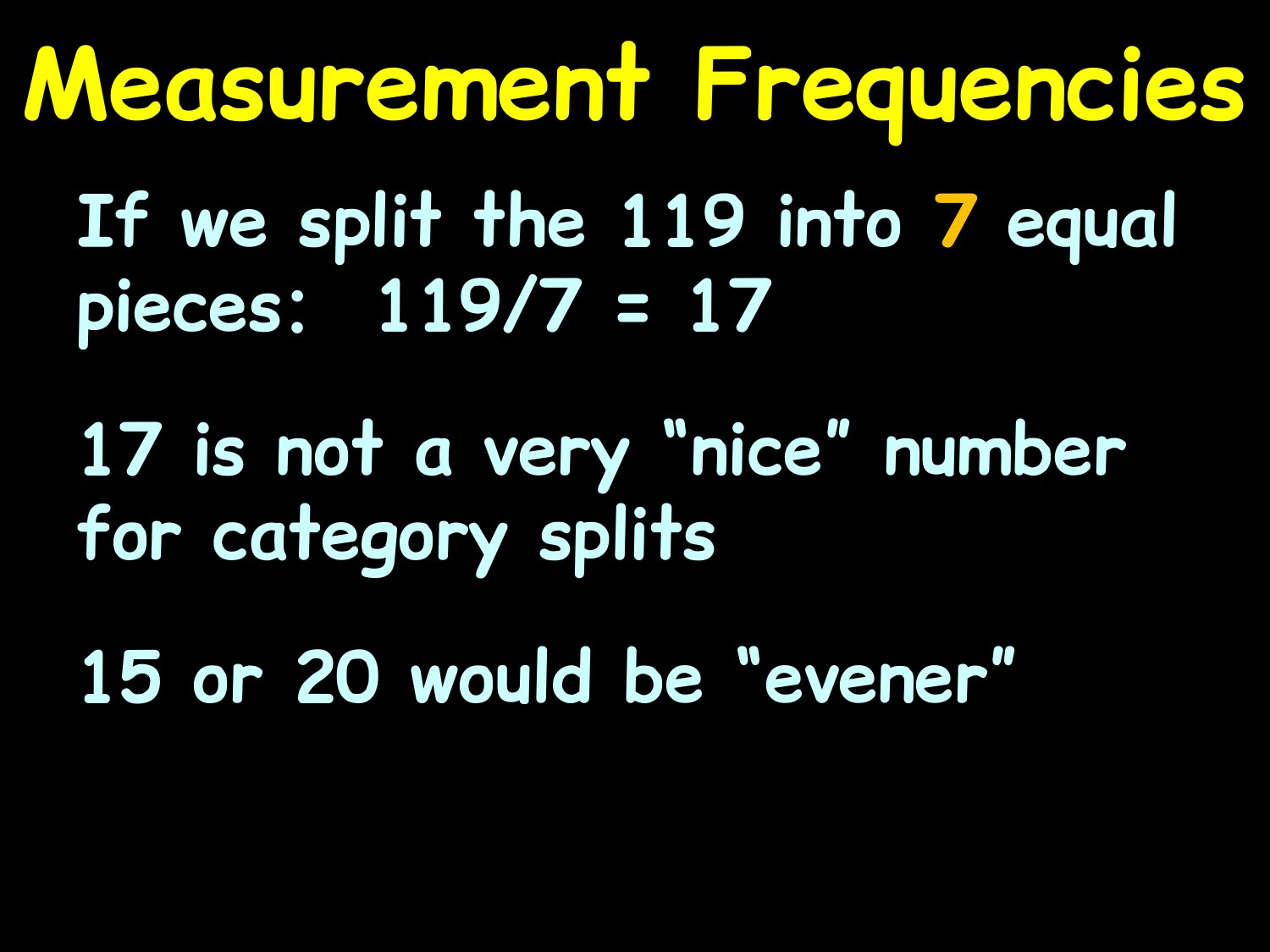

# Measurement Frequencies
If we split the 119 into 7 equal pieces:  119/7 = 17

17 is not a very “nice” number for category splits

15 or 20 would be “evener”